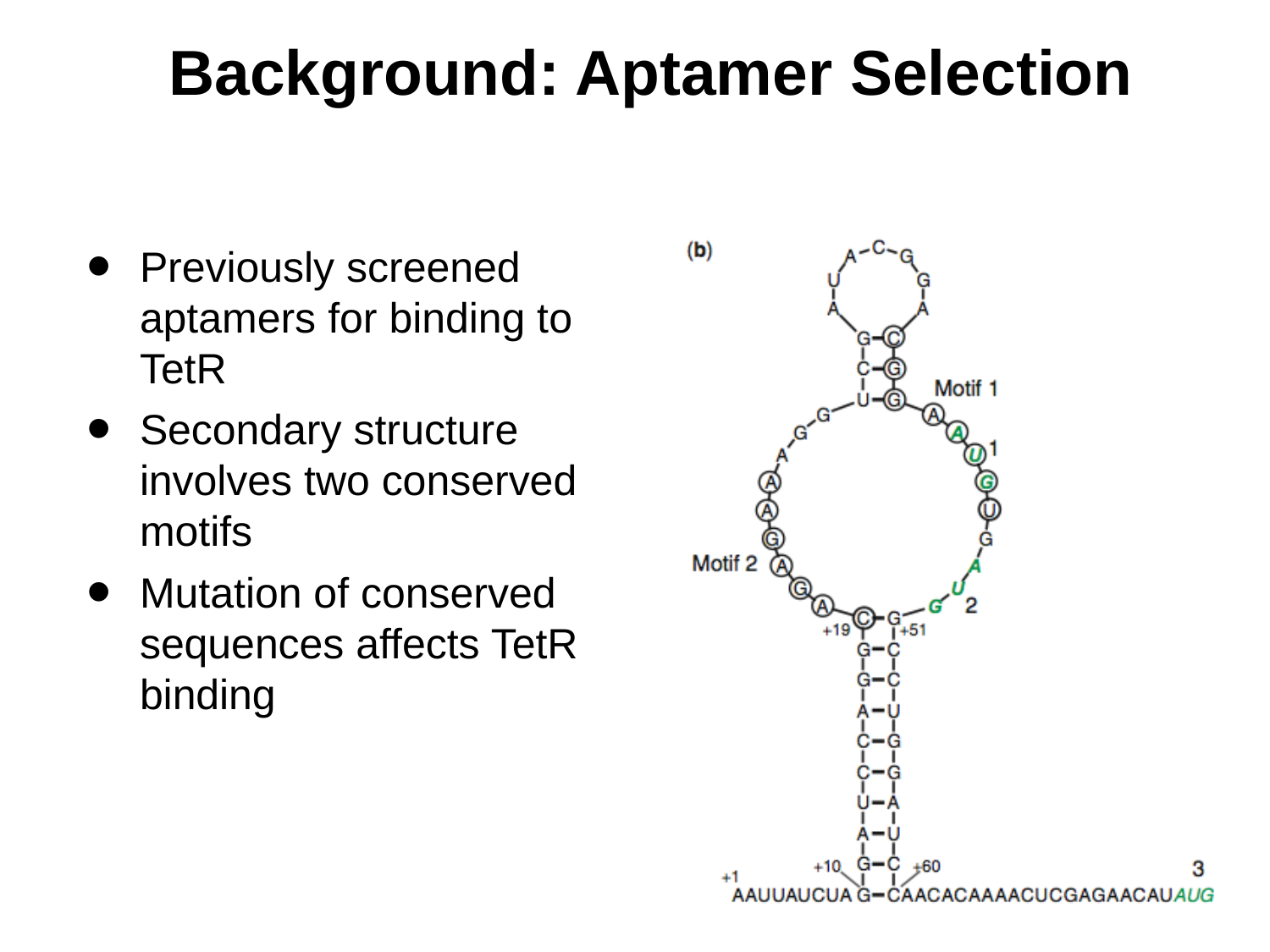

# Background: Aptamer Selection

Previously screened aptamers for binding to TetR
Secondary structure involves two conserved motifs
Mutation of conserved sequences affects TetR binding